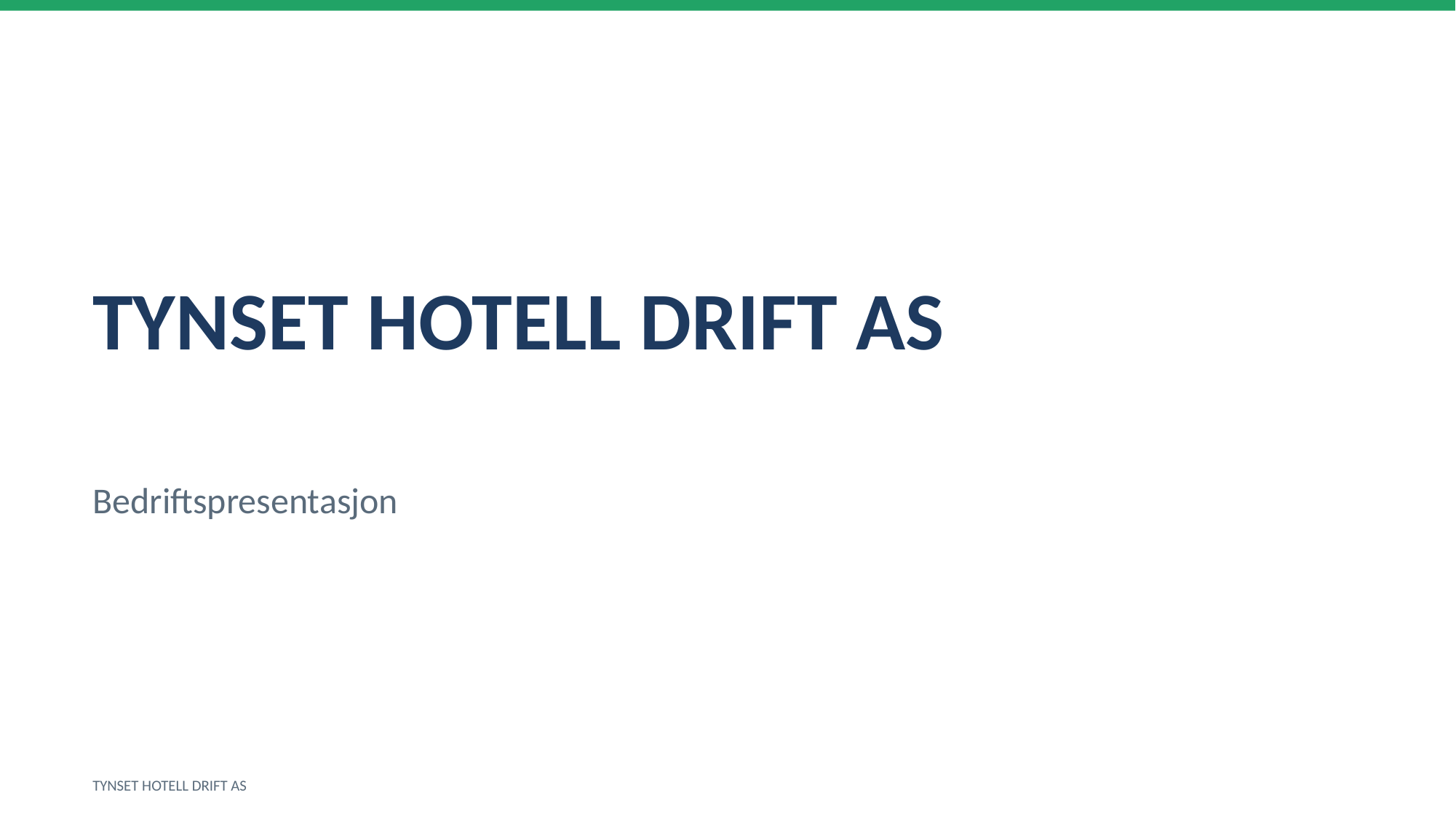

TYNSET HOTELL DRIFT AS
Bedriftspresentasjon
TYNSET HOTELL DRIFT AS